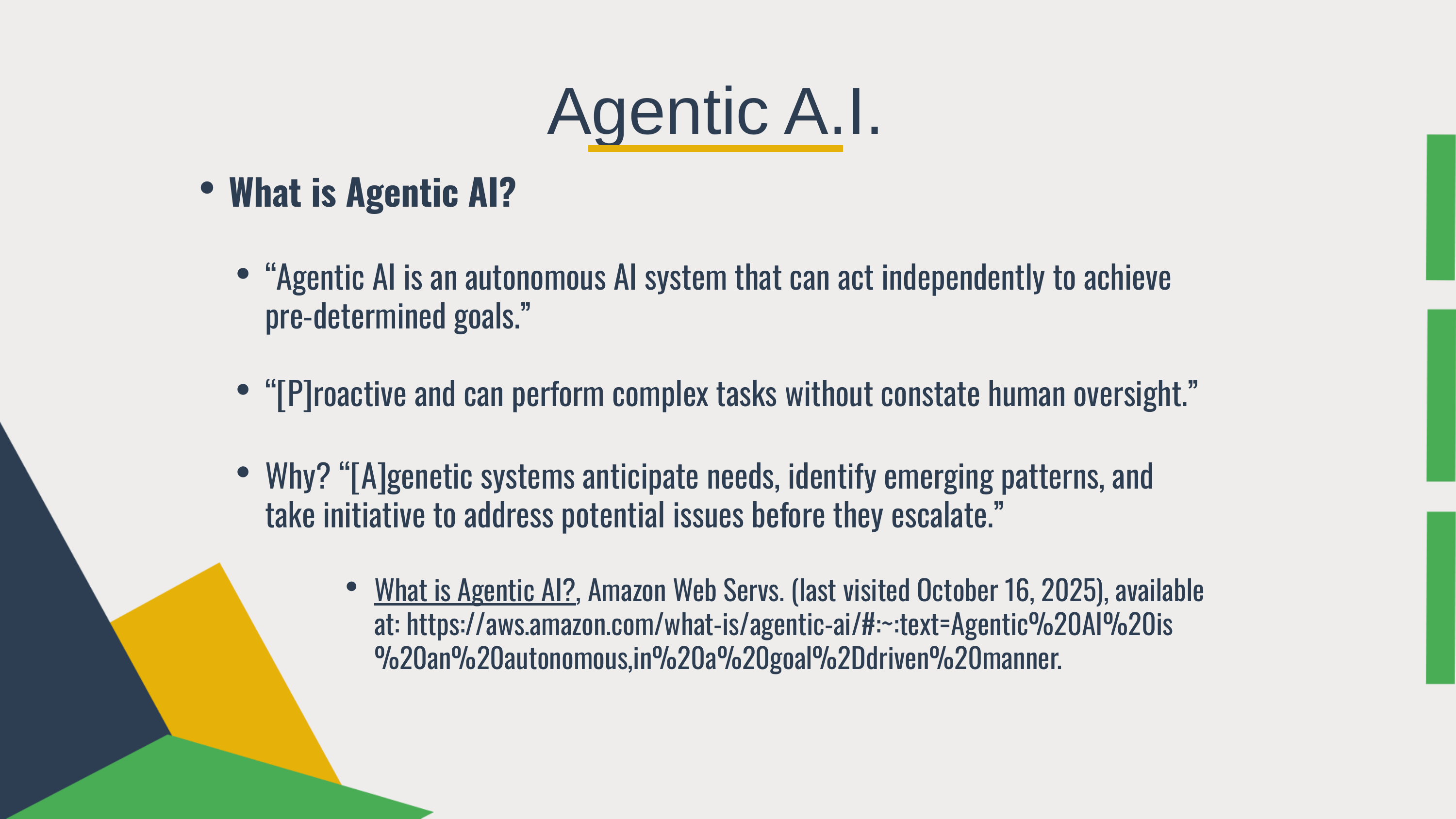

Agentic A.I.
What is Agentic AI?

“Agentic AI is an autonomous AI system that can act independently to achieve pre-determined goals.”

“[P]roactive and can perform complex tasks without constate human oversight.”

Why? “[A]genetic systems anticipate needs, identify emerging patterns, and take initiative to address potential issues before they escalate.”

What is Agentic AI?, Amazon Web Servs. (last visited October 16, 2025), available at: https://aws.amazon.com/what-is/agentic-ai/#:~:text=Agentic%20AI%20is%20an%20autonomous,in%20a%20goal%2Ddriven%20manner.